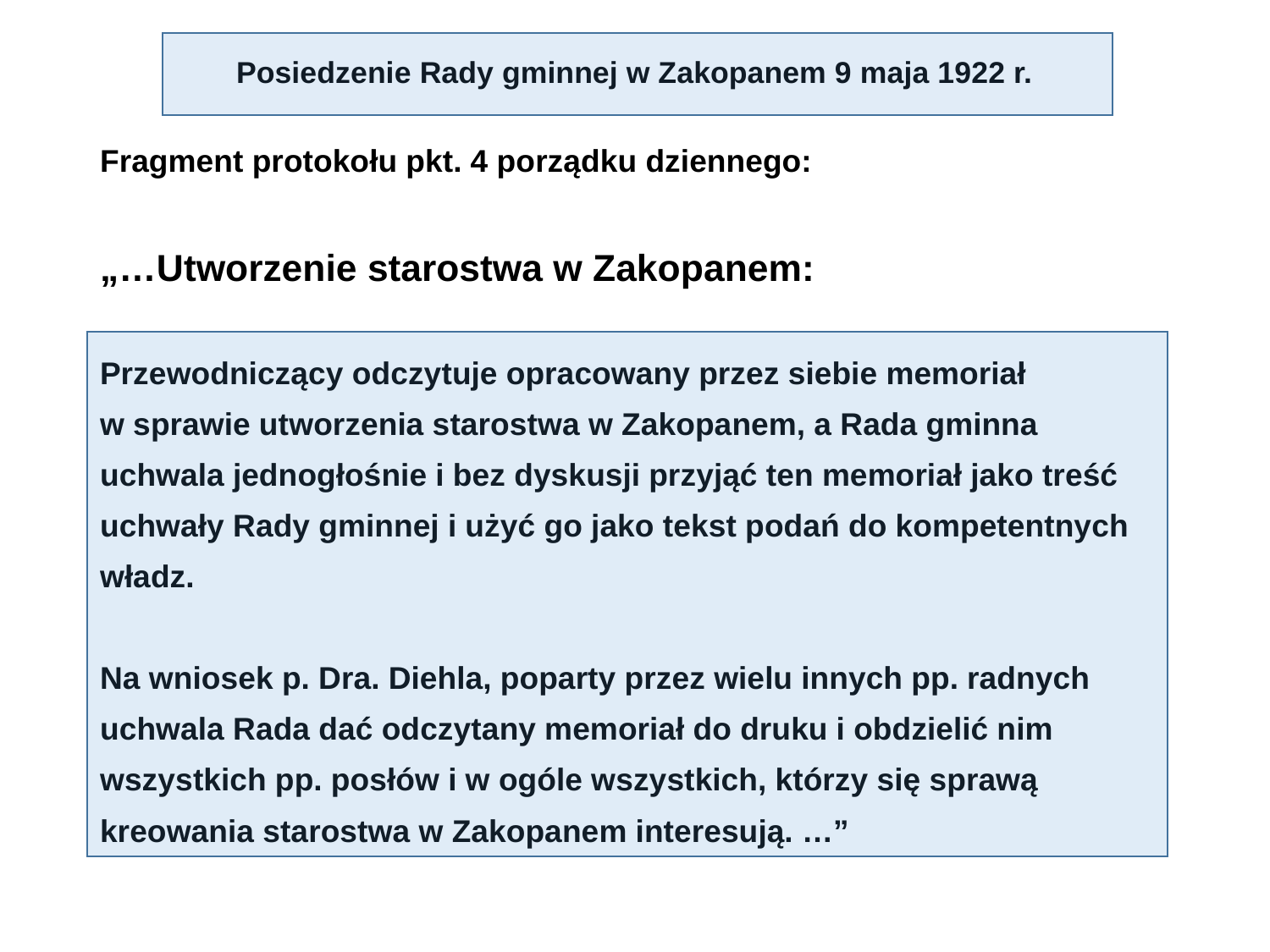

# Posiedzenie Rady gminnej w Zakopanem 9 maja 1922 r.
Fragment protokołu pkt. 4 porządku dziennego:

„…Utworzenie starostwa w Zakopanem:

Przewodniczący odczytuje opracowany przez siebie memoriał
w sprawie utworzenia starostwa w Zakopanem, a Rada gminna uchwala jednogłośnie i bez dyskusji przyjąć ten memoriał jako treść uchwały Rady gminnej i użyć go jako tekst podań do kompetentnych władz.

Na wniosek p. Dra. Diehla, poparty przez wielu innych pp. radnych uchwala Rada dać odczytany memoriał do druku i obdzielić nim wszystkich pp. posłów i w ogóle wszystkich, którzy się sprawą kreowania starostwa w Zakopanem interesują. …”